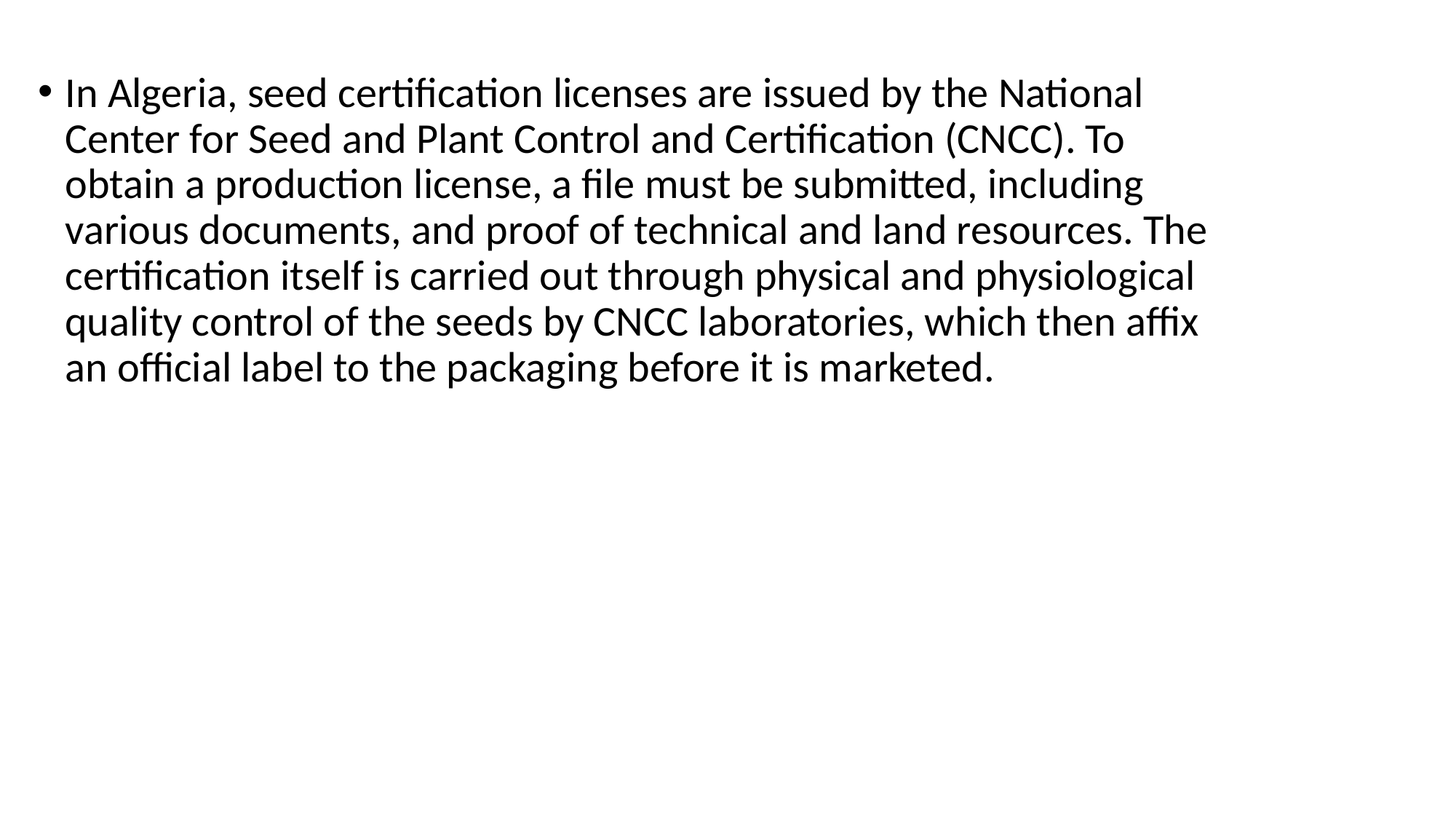

In Algeria, seed certification licenses are issued by the National Center for Seed and Plant Control and Certification (CNCC). To obtain a production license, a file must be submitted, including various documents, and proof of technical and land resources. The certification itself is carried out through physical and physiological quality control of the seeds by CNCC laboratories, which then affix an official label to the packaging before it is marketed.